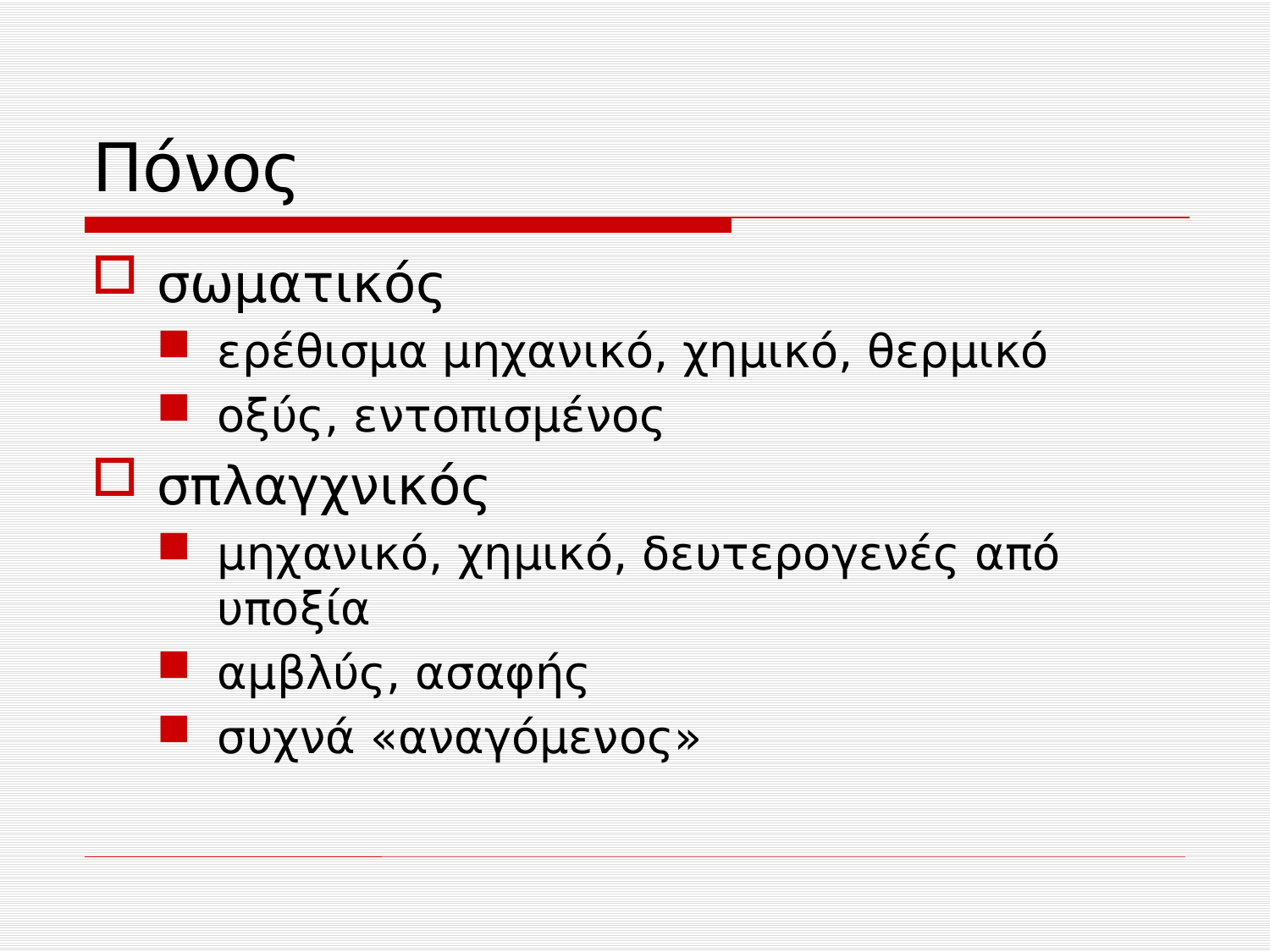

# Πόνος
σωματικός
ερέθισμα μηχανικό, χημικό, θερμικό
οξύς, εντοπισμένος
σπλαγχνικός
μηχανικό, χημικό, δευτερογενές από υποξία
αμβλύς, ασαφής
συχνά «αναγόμενος»